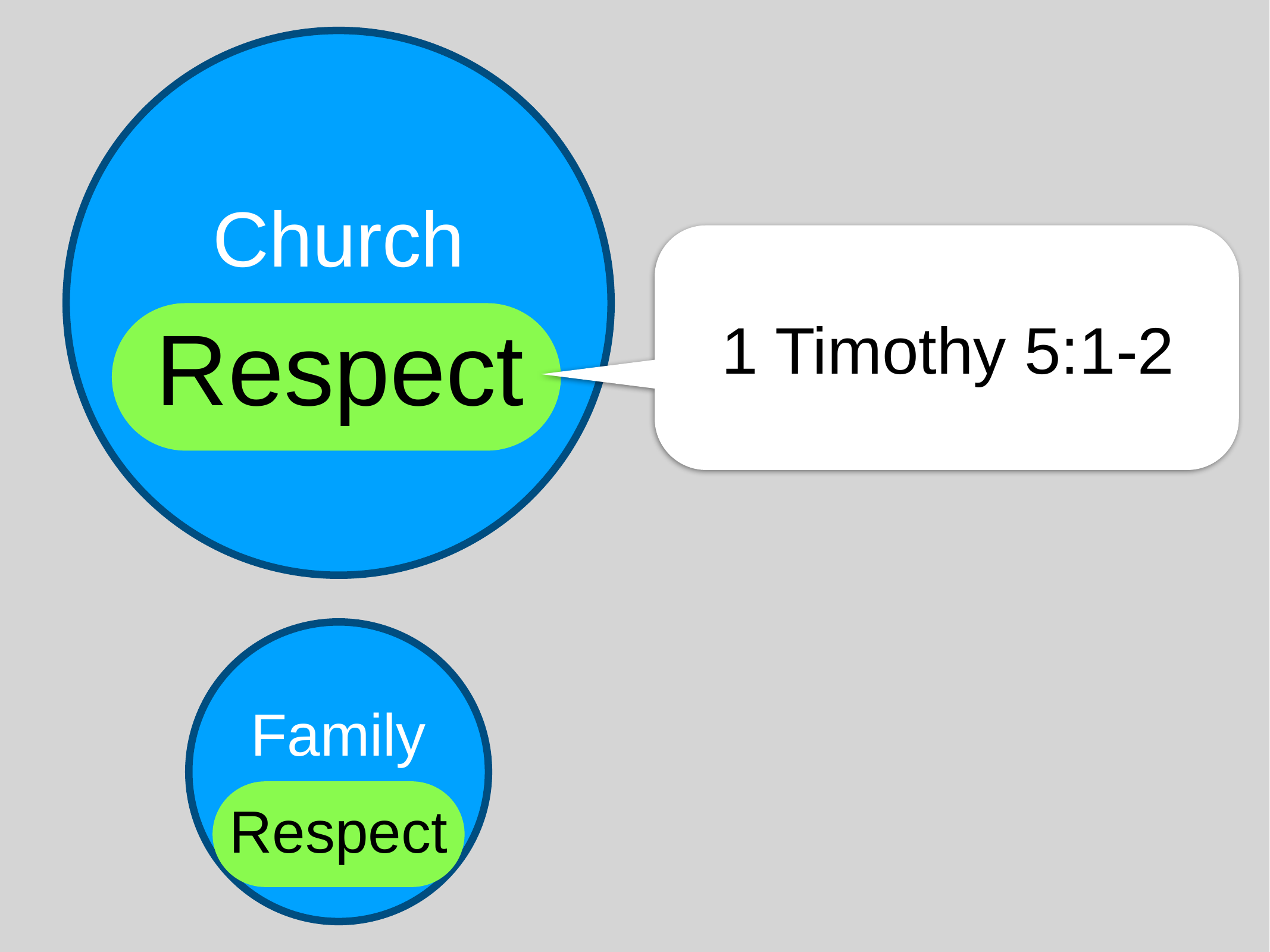

Church

1 Timothy 5:1-2
Respect

Family

Respect